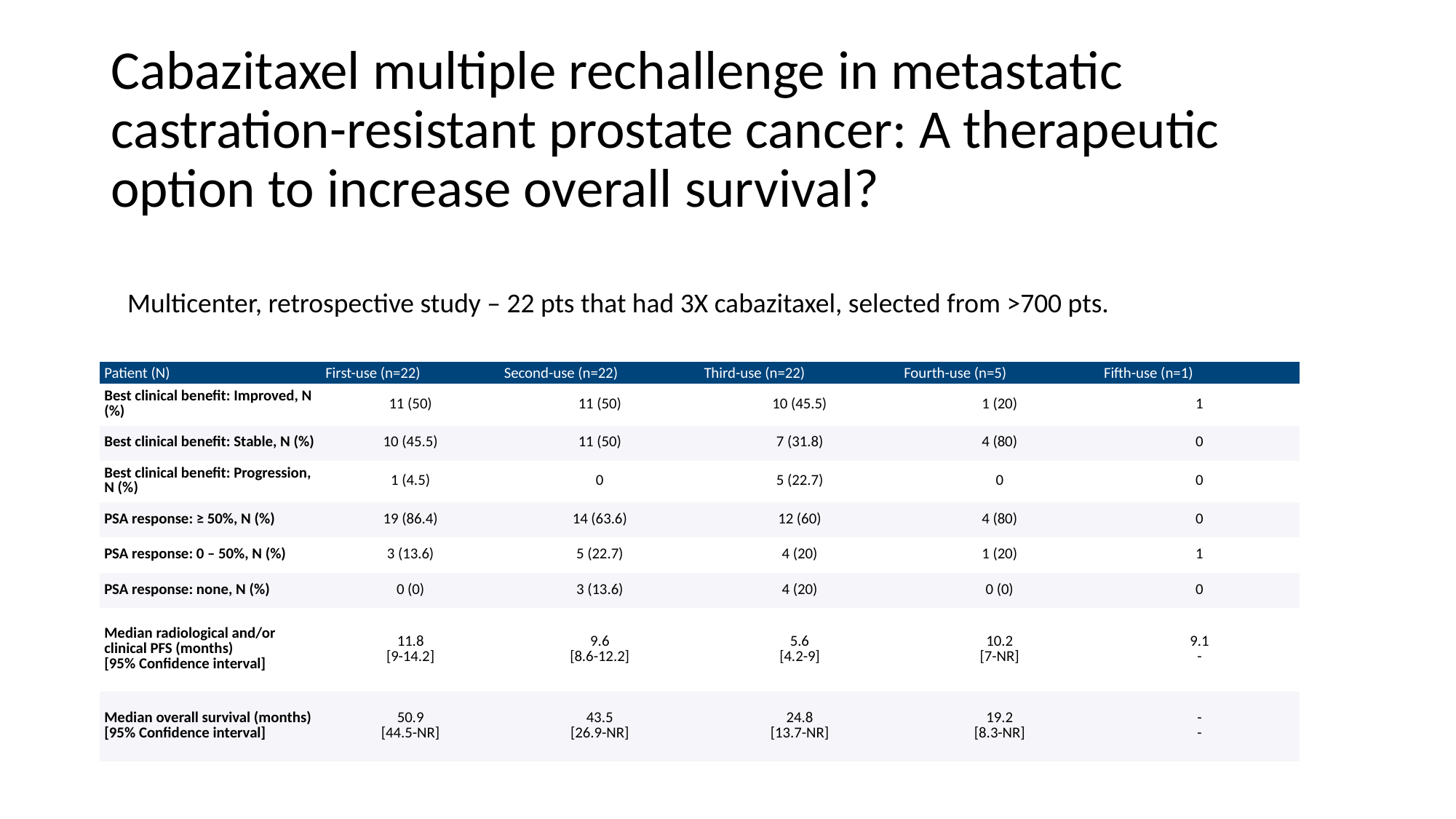

# Cabazitaxel multiple rechallenge in metastatic castration-resistant prostate cancer: A therapeutic option to increase overall survival?
Multicenter, retrospective study – 22 pts that had 3X cabazitaxel, selected from >700 pts.
| Patient (N) | First-use (n=22) | Second-use (n=22) | Third-use (n=22) | Fourth-use (n=5) | Fifth-use (n=1) |
| --- | --- | --- | --- | --- | --- |
| Best clinical benefit: Improved, N (%) | 11 (50) | 11 (50) | 10 (45.5) | 1 (20) | 1 |
| Best clinical benefit: Stable, N (%) | 10 (45.5) | 11 (50) | 7 (31.8) | 4 (80) | 0 |
| Best clinical benefit: Progression, N (%) | 1 (4.5) | 0 | 5 (22.7) | 0 | 0 |
| PSA response: ≥ 50%, N (%) | 19 (86.4) | 14 (63.6) | 12 (60) | 4 (80) | 0 |
| PSA response: 0 – 50%, N (%) | 3 (13.6) | 5 (22.7) | 4 (20) | 1 (20) | 1 |
| PSA response: none, N (%) | 0 (0) | 3 (13.6) | 4 (20) | 0 (0) | 0 |
| Median radiological and/or clinical PFS (months) [95% Confidence interval] | 11.8 [9-14.2] | 9.6 [8.6-12.2] | 5.6 [4.2-9] | 10.2 [7-NR] | 9.1 - |
| Median overall survival (months) [95% Confidence interval] | 50.9 [44.5-NR] | 43.5 [26.9-NR] | 24.8 [13.7-NR] | 19.2 [8.3-NR] | - - |